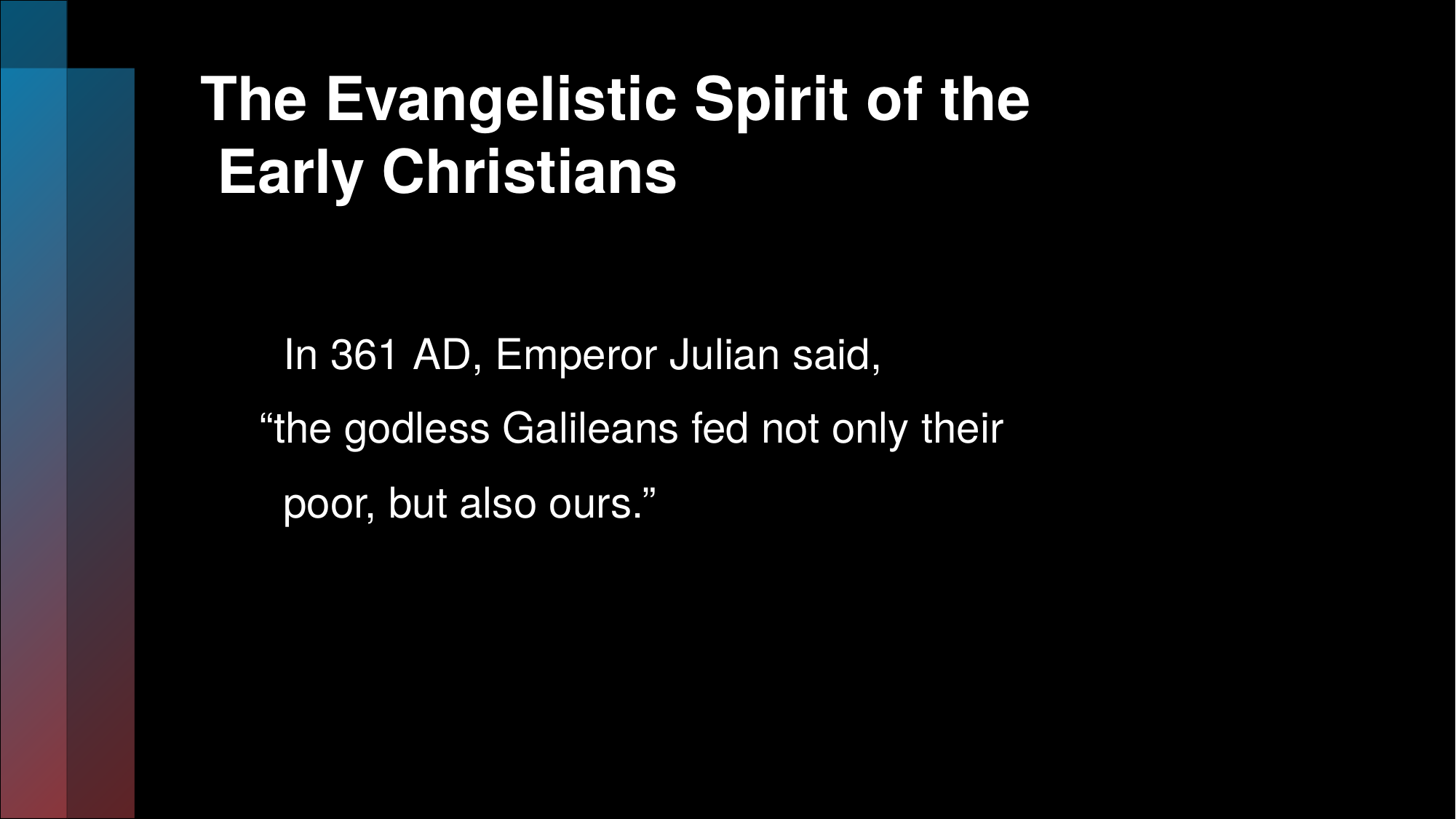

# The Evangelistic Spirit of the Early Christians

       In 361 AD, Emperor Julian said,
     “the godless Galileans fed not only their
       poor, but also ours.”